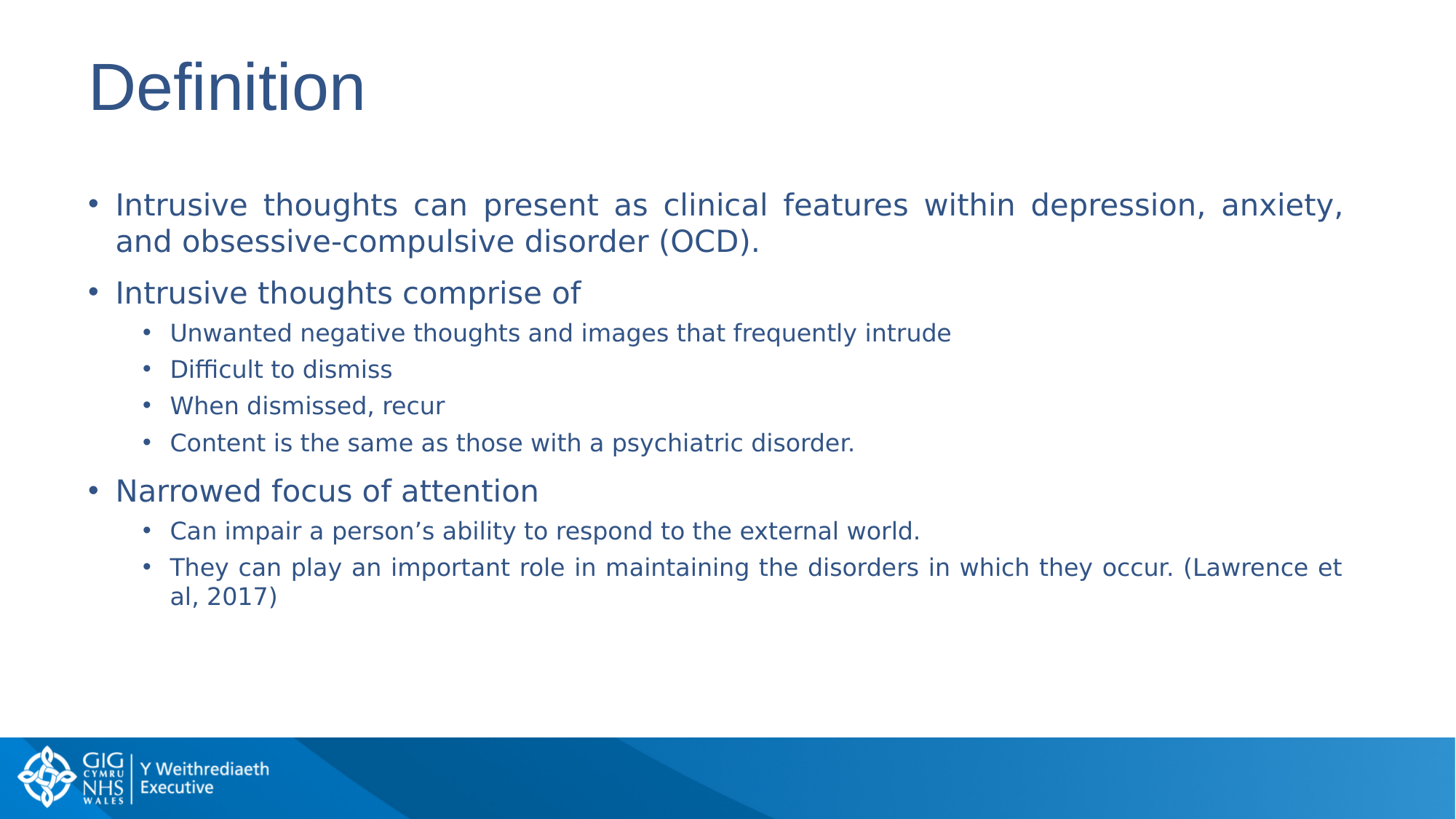

# Definition
Intrusive thoughts can present as clinical features within depression, anxiety, and obsessive-compulsive disorder (OCD).
Intrusive thoughts comprise of
Unwanted negative thoughts and images that frequently intrude
Difficult to dismiss
When dismissed, recur
Content is the same as those with a psychiatric disorder.
Narrowed focus of attention
Can impair a person’s ability to respond to the external world.
They can play an important role in maintaining the disorders in which they occur. (Lawrence et al, 2017)